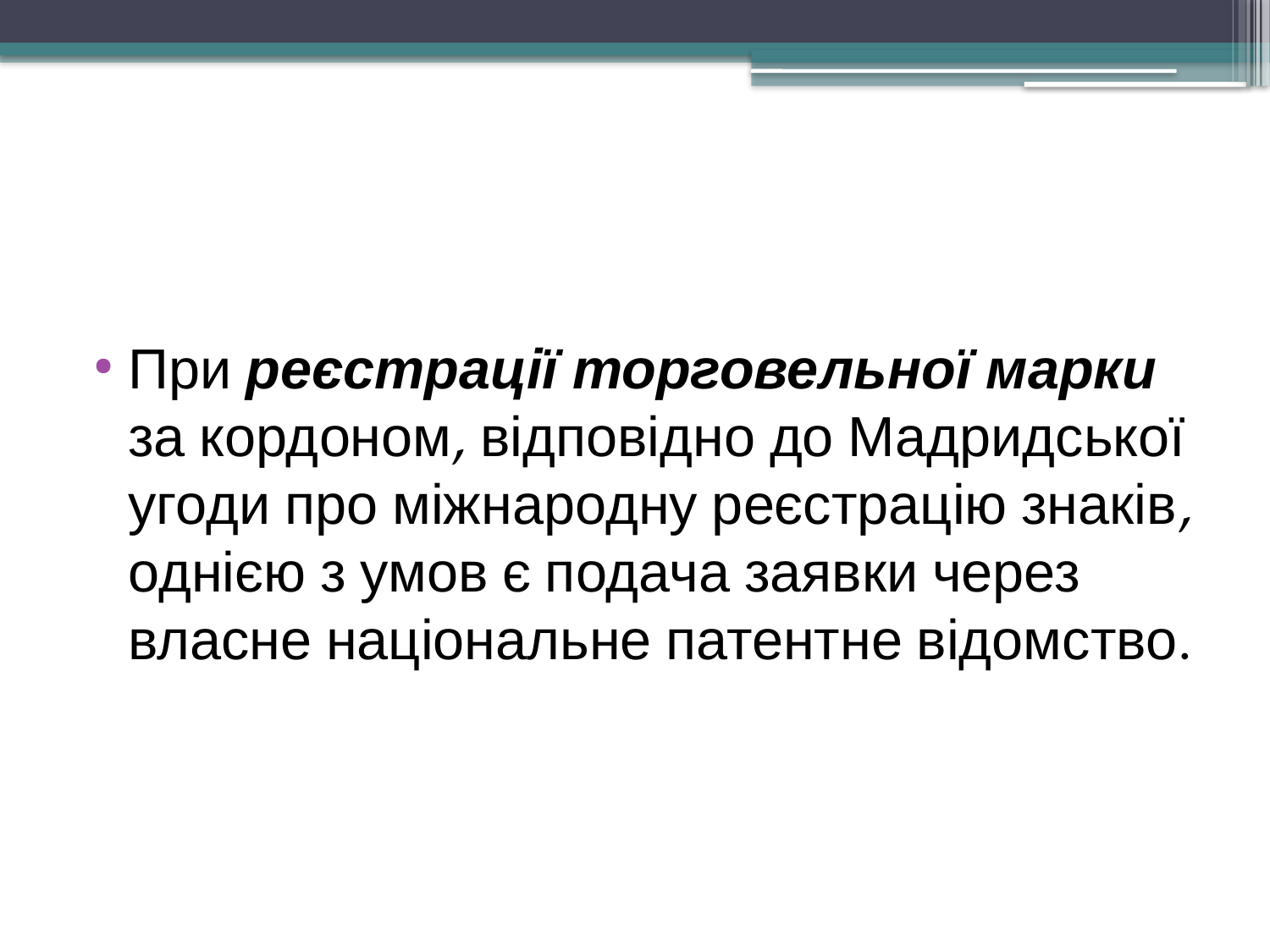

При реєстрації тор­говельної марки за кордоном, відповідно до Мадридської угоди про міжнародну реєстрацію знаків, однією з умов є подача заявки через власне національне патентне відомство.